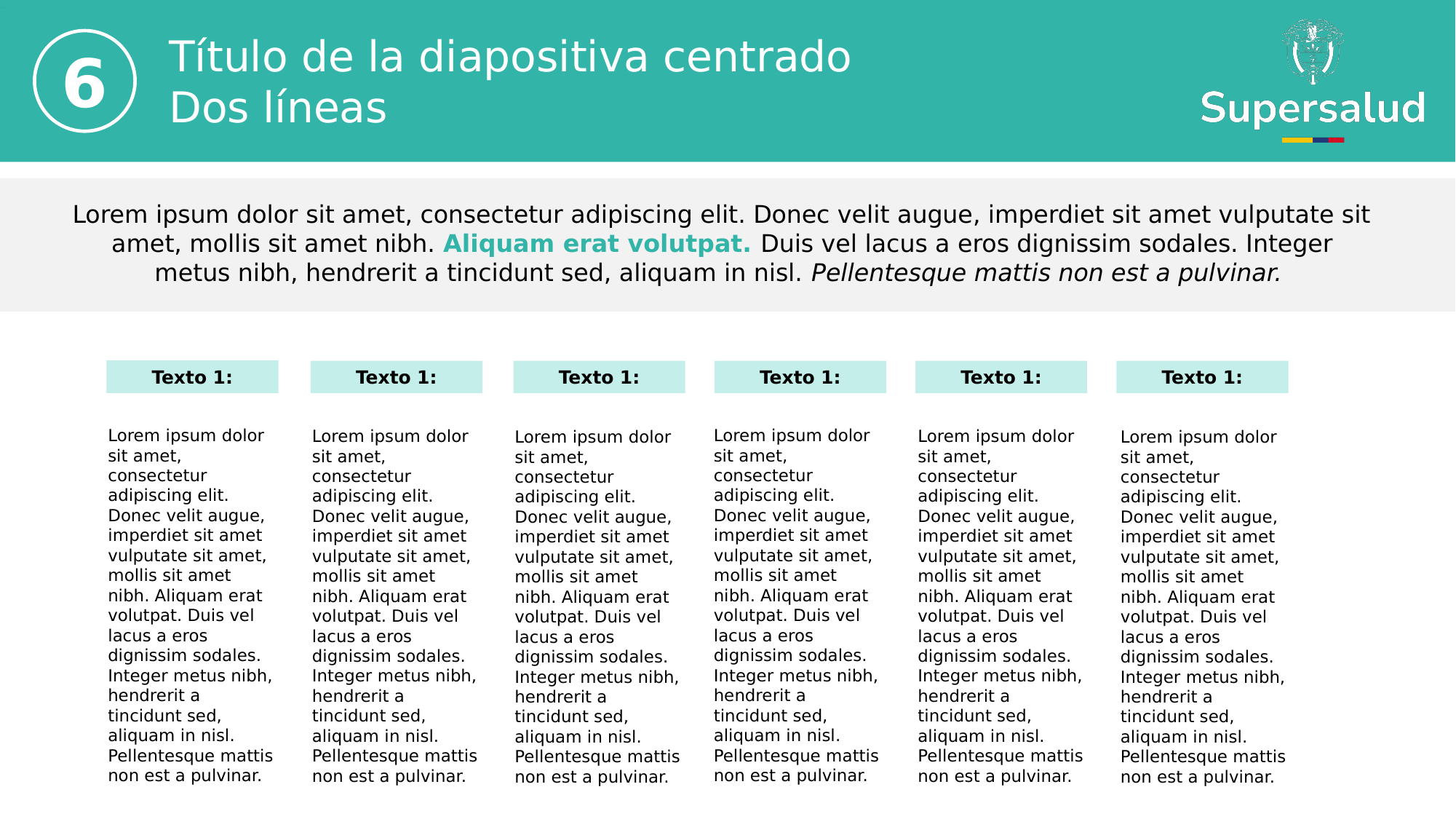

Título de la diapositiva centrado
Dos líneas
6

Lorem ipsum dolor sit amet, consectetur adipiscing elit. Donec velit augue, imperdiet sit amet vulputate sit amet, mollis sit amet nibh. Aliquam erat volutpat. Duis vel lacus a eros dignissim sodales. Integer metus nibh, hendrerit a tincidunt sed, aliquam in nisl. Pellentesque mattis non est a pulvinar.
Texto 1:
Texto 1:
Texto 1:
Texto 1:
Texto 1:
Texto 1:
Lorem ipsum dolor sit amet, consectetur adipiscing elit. Donec velit augue, imperdiet sit amet vulputate sit amet, mollis sit amet nibh. Aliquam erat volutpat. Duis vel lacus a eros dignissim sodales. Integer metus nibh, hendrerit a tincidunt sed, aliquam in nisl. Pellentesque mattis non est a pulvinar.
Lorem ipsum dolor sit amet, consectetur adipiscing elit. Donec velit augue, imperdiet sit amet vulputate sit amet, mollis sit amet nibh. Aliquam erat volutpat. Duis vel lacus a eros dignissim sodales. Integer metus nibh, hendrerit a tincidunt sed, aliquam in nisl. Pellentesque mattis non est a pulvinar.
Lorem ipsum dolor sit amet, consectetur adipiscing elit. Donec velit augue, imperdiet sit amet vulputate sit amet, mollis sit amet nibh. Aliquam erat volutpat. Duis vel lacus a eros dignissim sodales. Integer metus nibh, hendrerit a tincidunt sed, aliquam in nisl. Pellentesque mattis non est a pulvinar.
Lorem ipsum dolor sit amet, consectetur adipiscing elit. Donec velit augue, imperdiet sit amet vulputate sit amet, mollis sit amet nibh. Aliquam erat volutpat. Duis vel lacus a eros dignissim sodales. Integer metus nibh, hendrerit a tincidunt sed, aliquam in nisl. Pellentesque mattis non est a pulvinar.
Lorem ipsum dolor sit amet, consectetur adipiscing elit. Donec velit augue, imperdiet sit amet vulputate sit amet, mollis sit amet nibh. Aliquam erat volutpat. Duis vel lacus a eros dignissim sodales. Integer metus nibh, hendrerit a tincidunt sed, aliquam in nisl. Pellentesque mattis non est a pulvinar.
Lorem ipsum dolor sit amet, consectetur adipiscing elit. Donec velit augue, imperdiet sit amet vulputate sit amet, mollis sit amet nibh. Aliquam erat volutpat. Duis vel lacus a eros dignissim sodales. Integer metus nibh, hendrerit a tincidunt sed, aliquam in nisl. Pellentesque mattis non est a pulvinar.